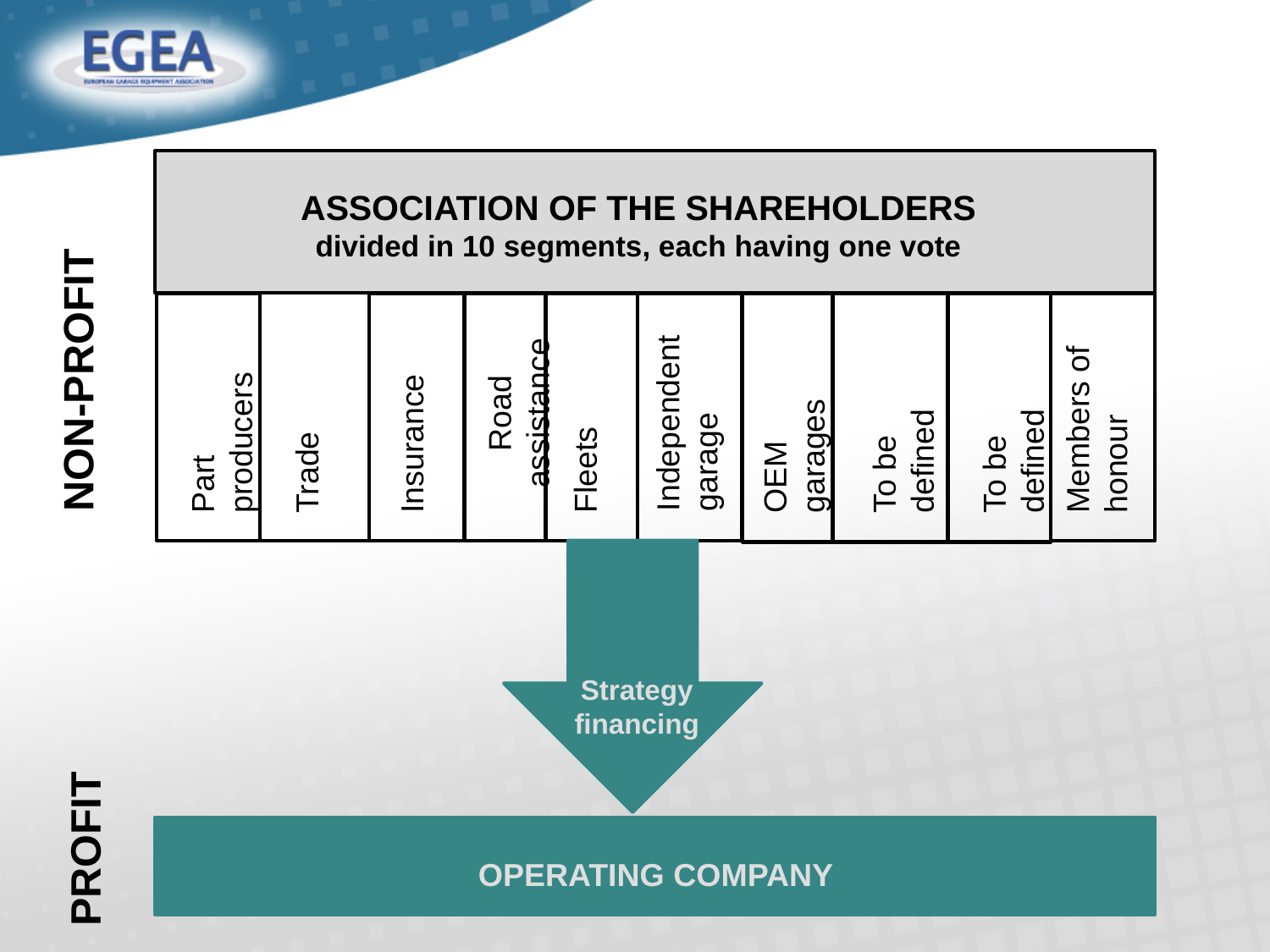

NON-PROFIT
ASSOCIATION OF THE SHAREHOLDERS
divided in 10 segments, each having one vote

Road assistance
Independent garage
Part producers
Insurance
Fleets
OEM garages
To be defined
To be defined
Members of honour
Trade

Strategy financing
PROFIT

OPERATING COMPANY